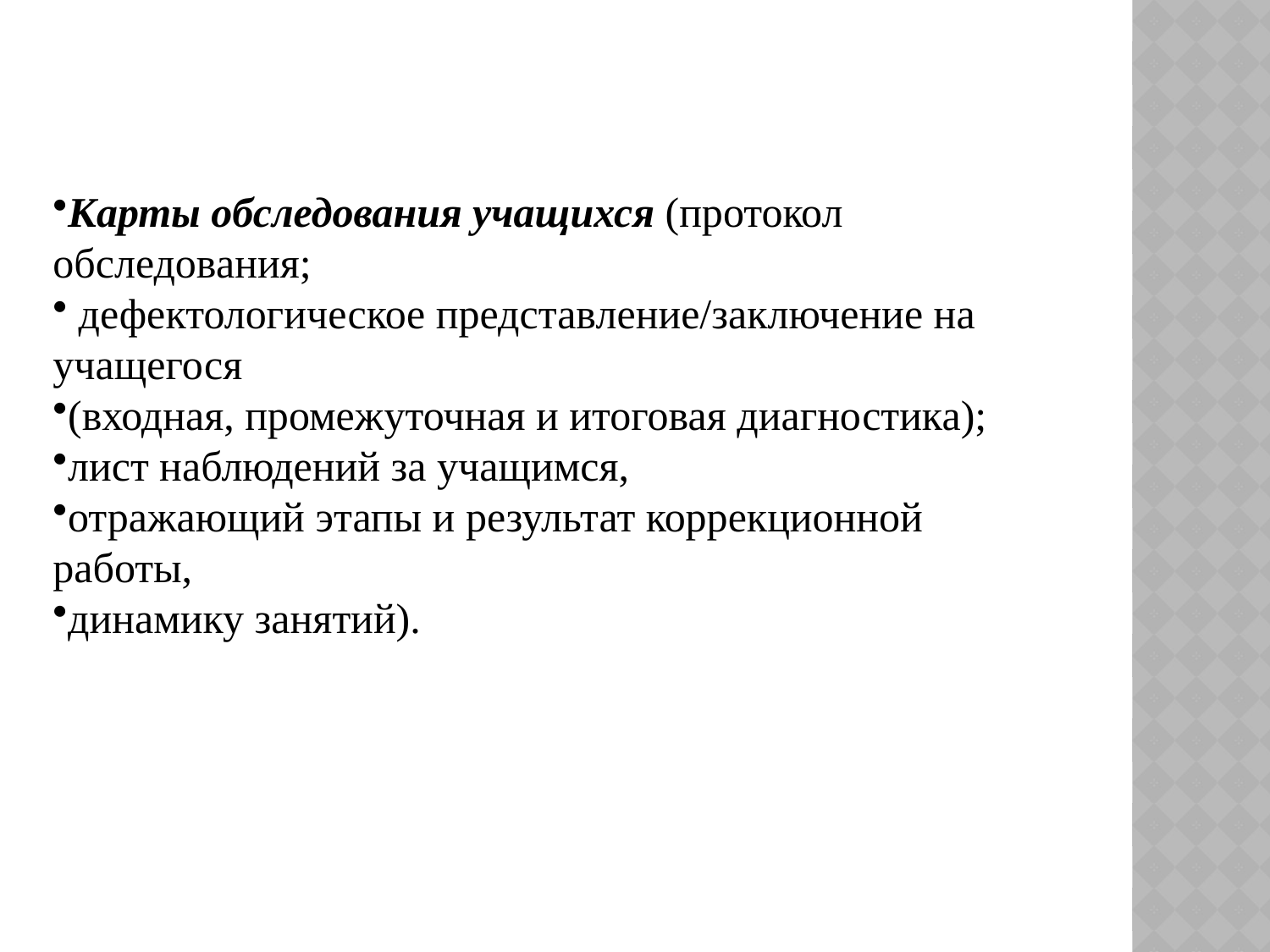

Карты обследования учащихся (протокол обследования;
 дефектологическое представление/заключение на учащегося
(входная, промежуточная и итоговая диагностика);
лист наблюдений за учащимся,
отражающий этапы и результат коррекционной работы,
динамику занятий).